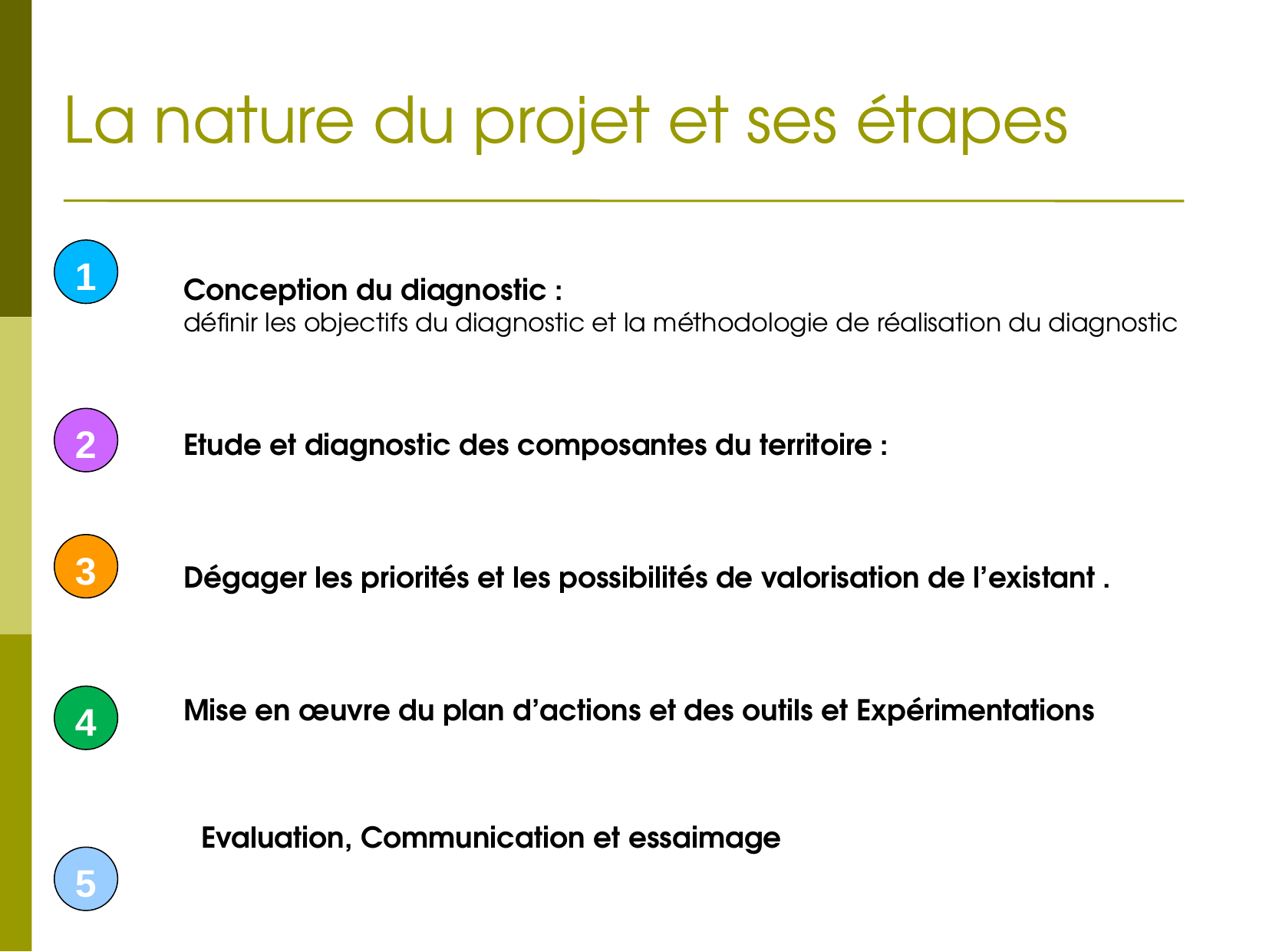

# La nature du projet et ses étapes

Conception du diagnostic :
définir les objectifs du diagnostic et la méthodologie de réalisation du diagnostic

Etude et diagnostic des composantes du territoire :

Dégager les priorités et les possibilités de valorisation de l’existant .

Mise en œuvre du plan d’actions et des outils et Expérimentations

Evaluation, Communication et essaimage

1
2
3
4
5